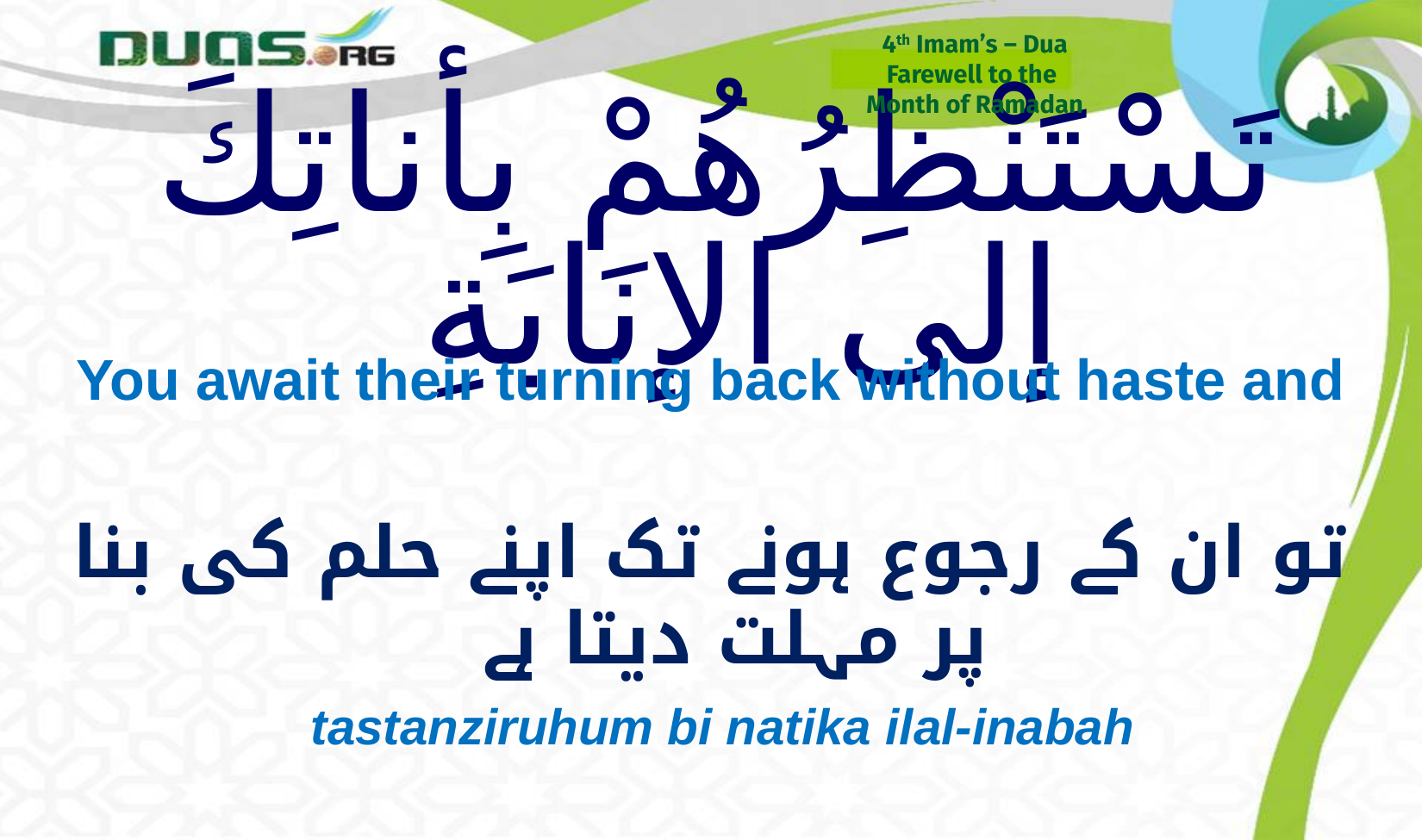

4th Imam’s – Dua
Farewell to the
Month of Ramadan

# تَسْتَنْظِرُهُمْ بِأناتِكَ إلى الإنَابَةِ
You await their turning back without haste and

تو ان کے رجوع ہونے تک اپنے حلم کی بنا پر مہلت دیتا ہے
tastanziruhum bi natika ilal-inabah